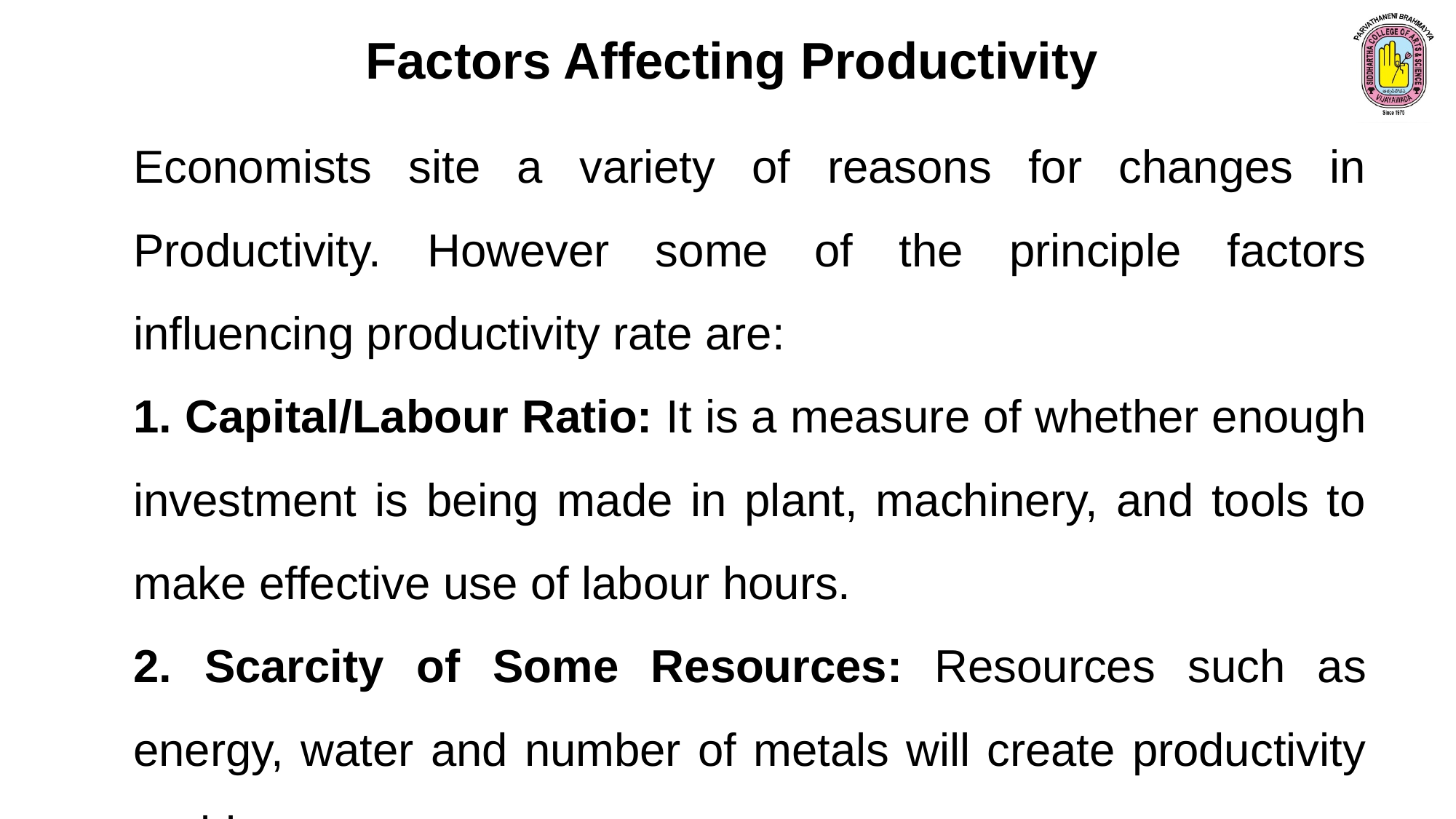

Factors Affecting Productivity

Economists site a variety of reasons for changes in Productivity. However some of the principle factors influencing productivity rate are:
1. Capital/Labour Ratio: It is a measure of whether enough investment is being made in plant, machinery, and tools to make effective use of labour hours.
2. Scarcity of Some Resources: Resources such as energy, water and number of metals will create productivity problems.